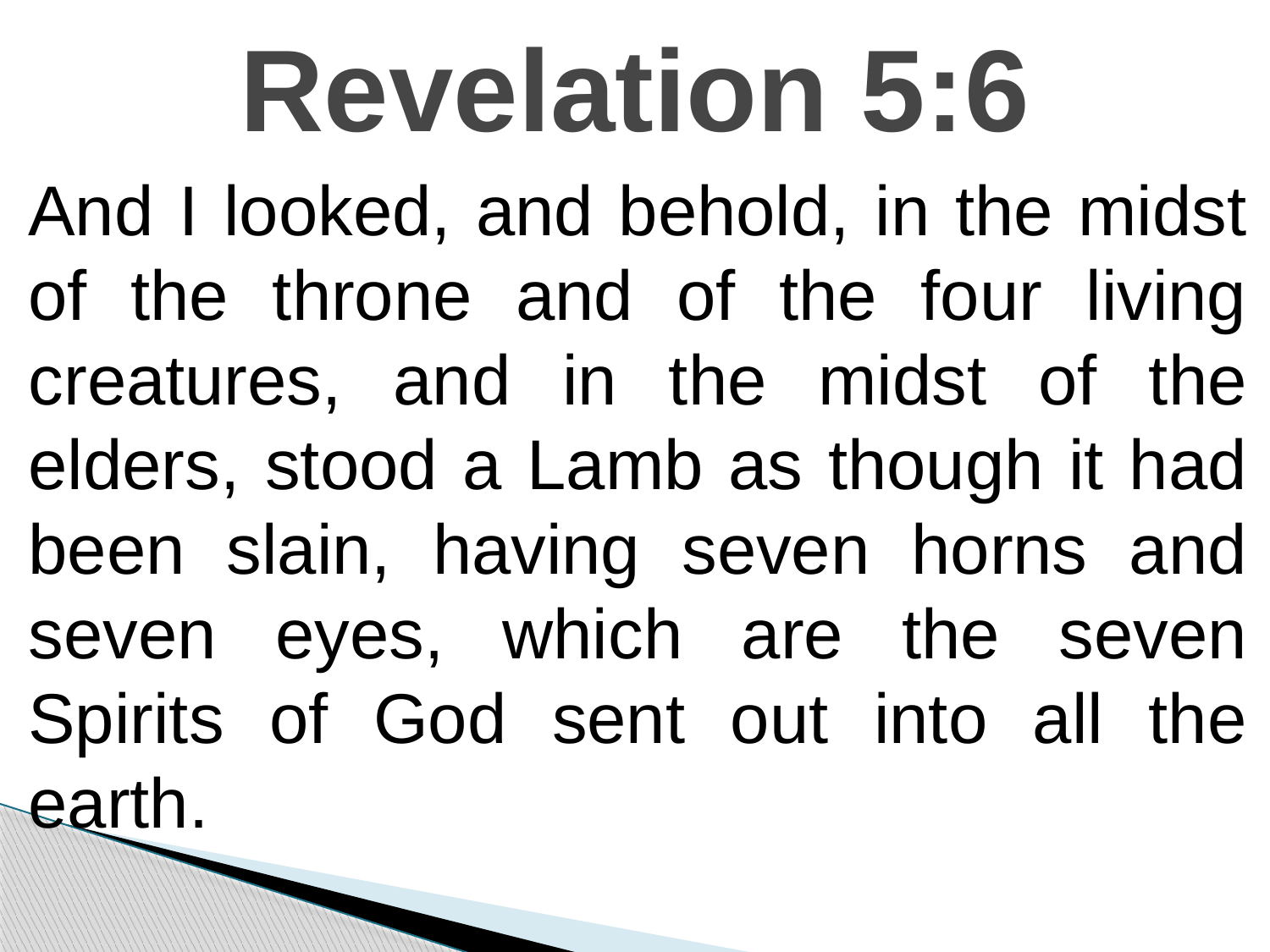

# Revelation 5:6
And I looked, and behold, in the midst of the throne and of the four living creatures, and in the midst of the elders, stood a Lamb as though it had been slain, having seven horns and seven eyes, which are the seven Spirits of God sent out into all the earth.